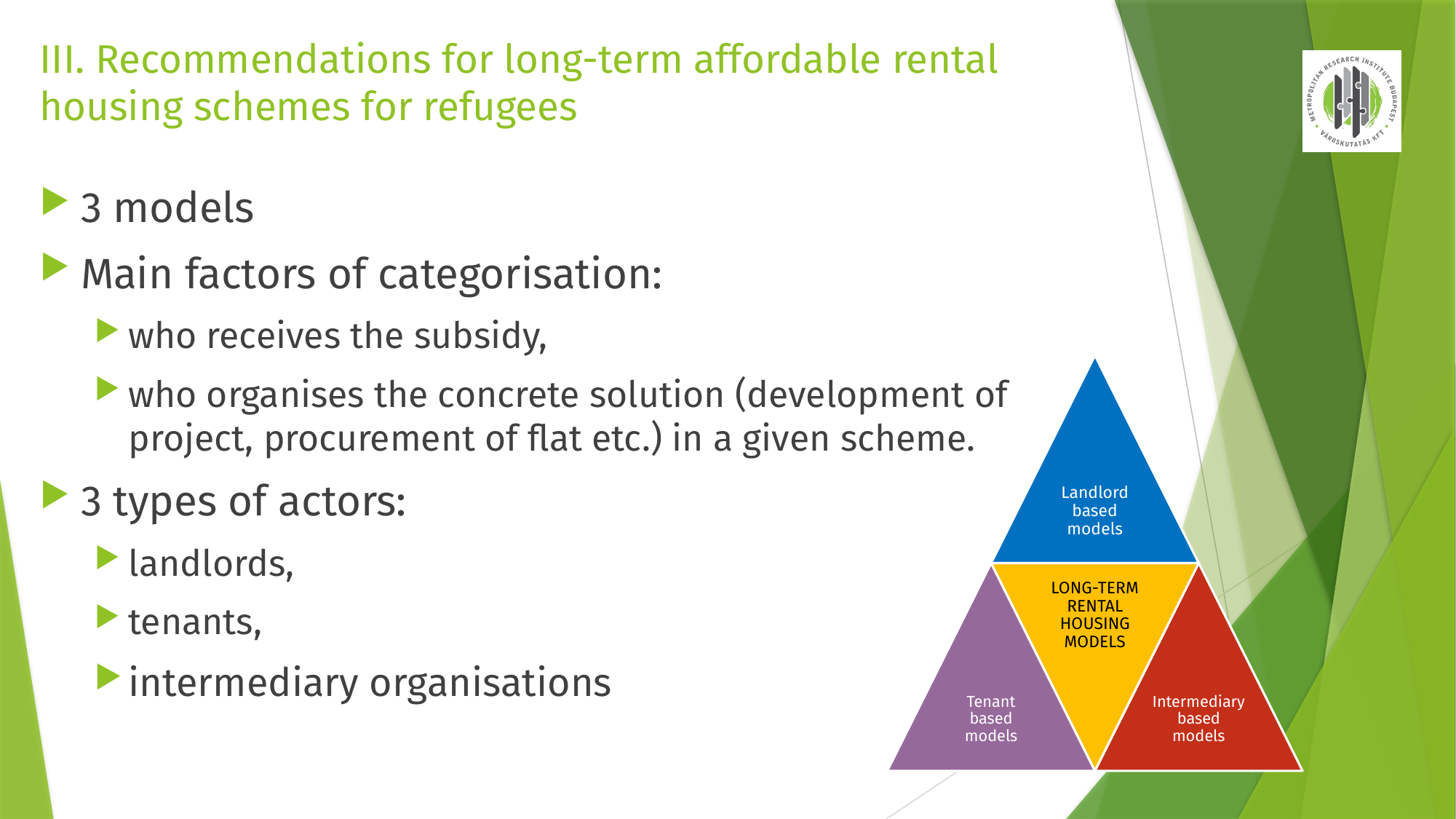

# III. Recommendations for long-term affordable rental housing schemes for refugees
3 models
Main factors of categorisation:
who receives the subsidy,
who organises the concrete solution (development of project, procurement of flat etc.) in a given scheme.
3 types of actors:
landlords,
tenants,
intermediary organisations

Landlord based models
Tenant based models
LONG-TERM RENTAL HOUSING MODELS
Intermediary based models